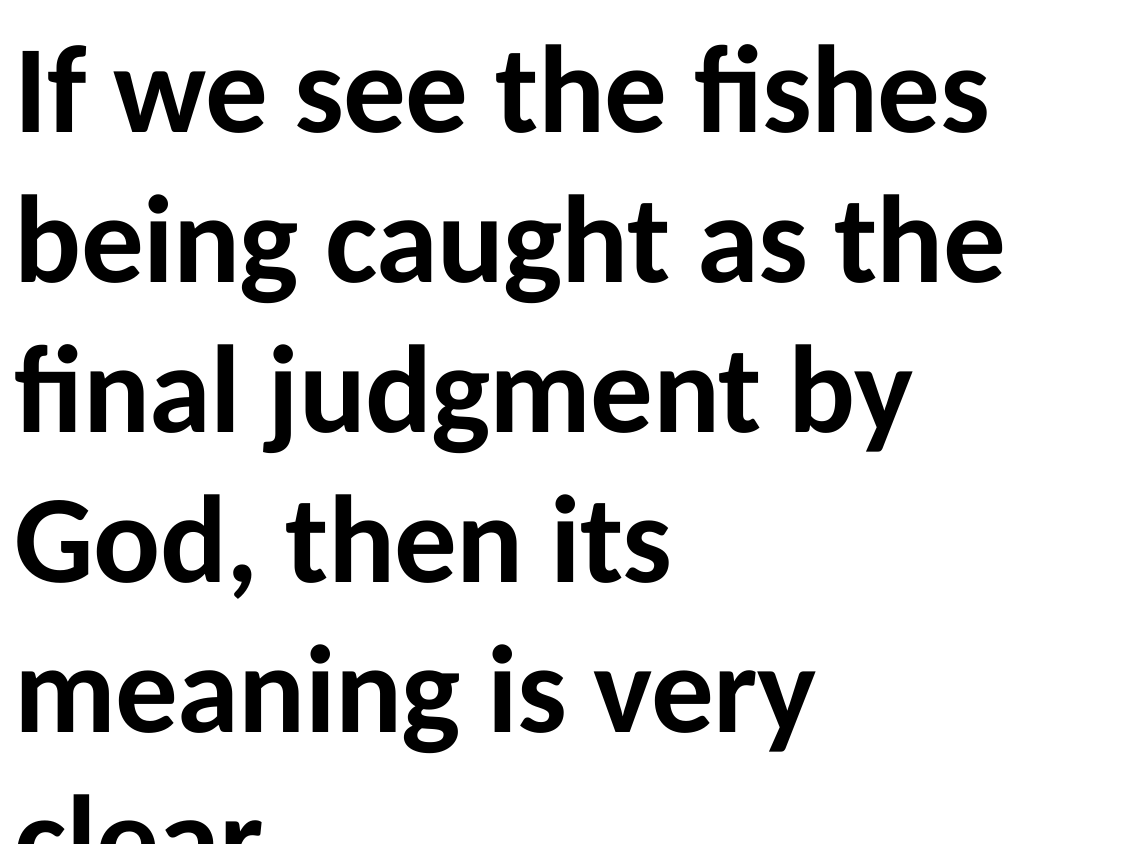

If we see the fishes being caught as the final judgment by God, then its meaning is very clear.